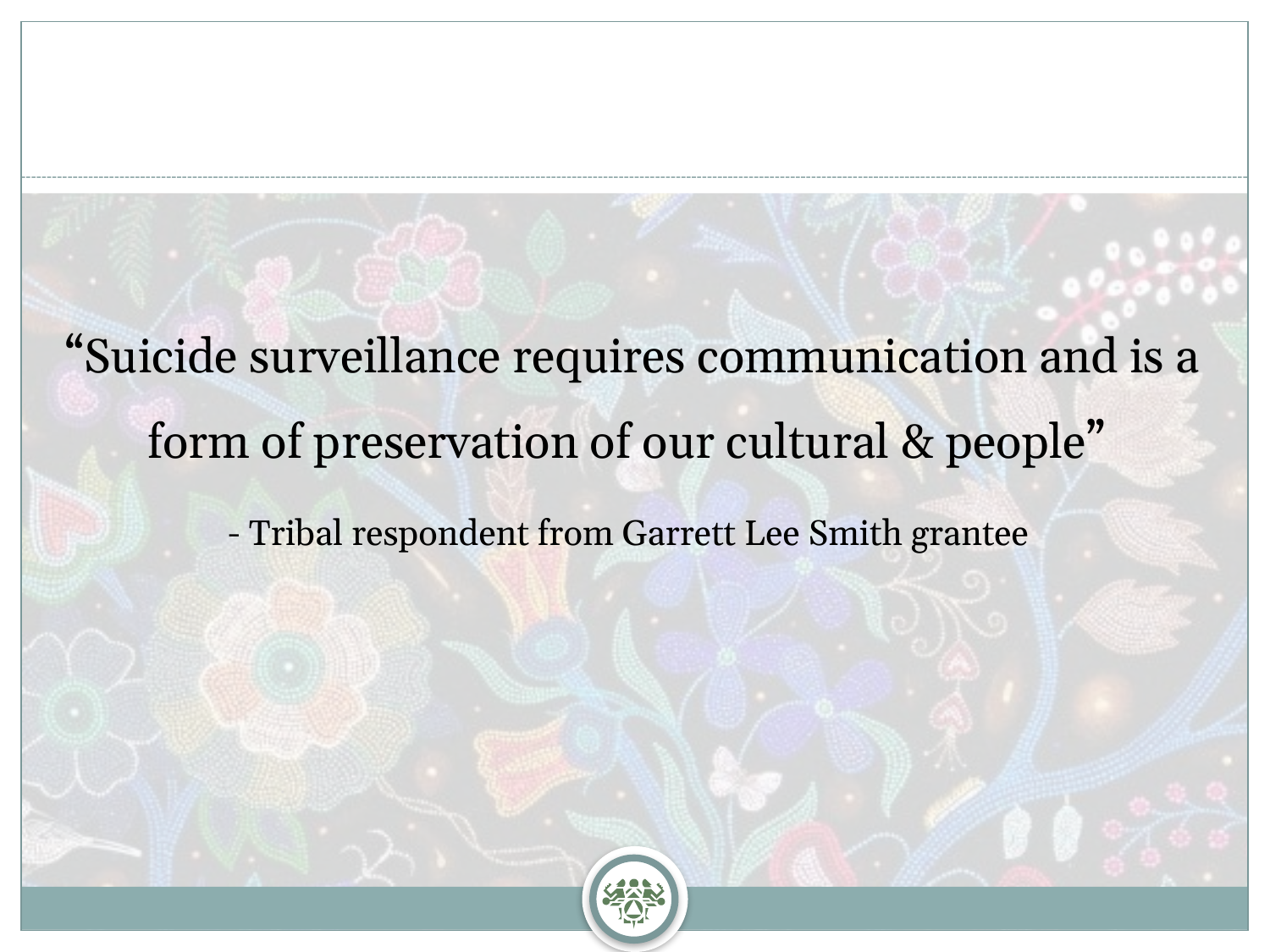

#

“Suicide surveillance requires communication and is a form of preservation of our cultural & people”
- Tribal respondent from Garrett Lee Smith grantee